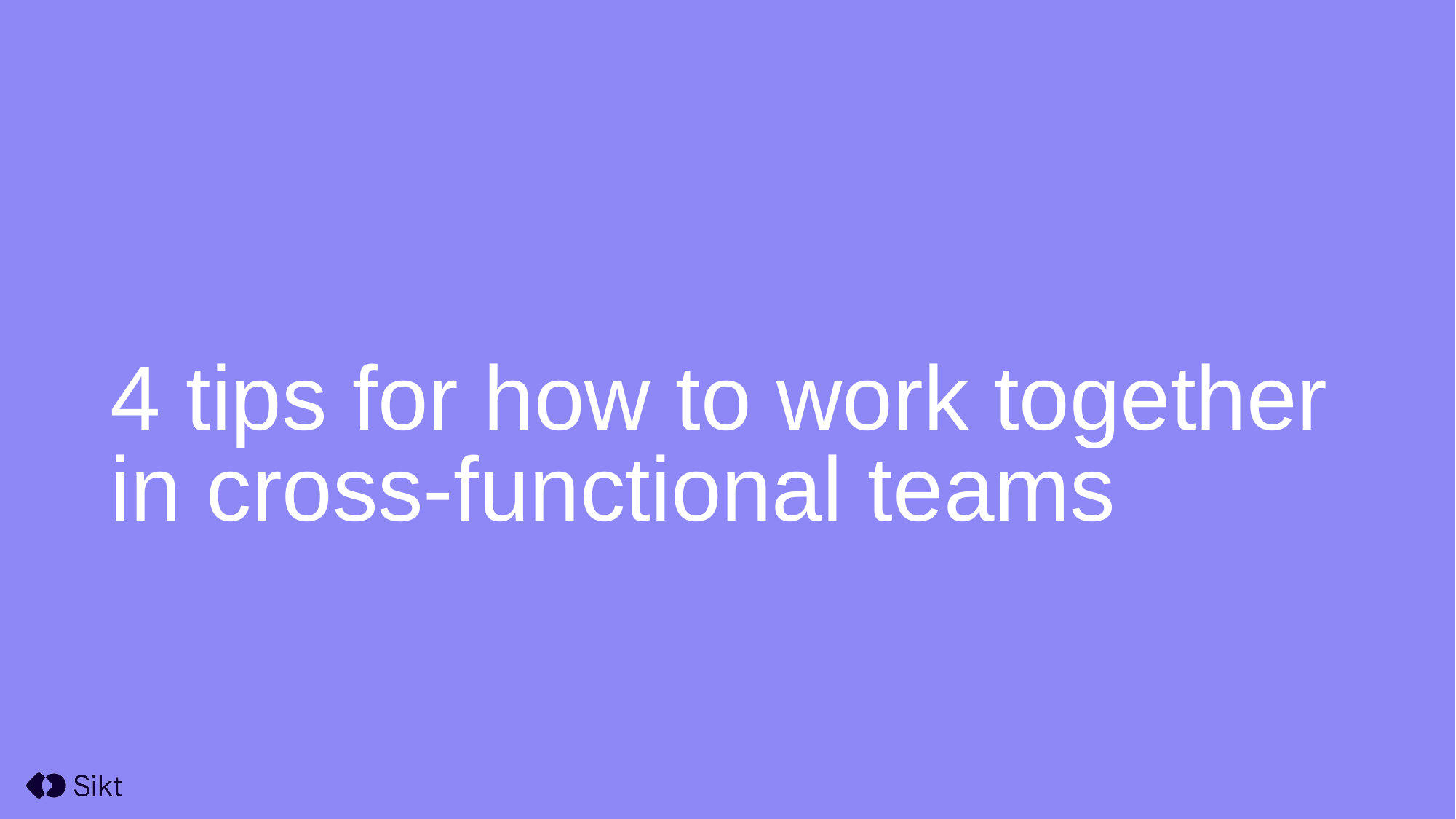

# 4 tips for how to work together in cross-functional teams